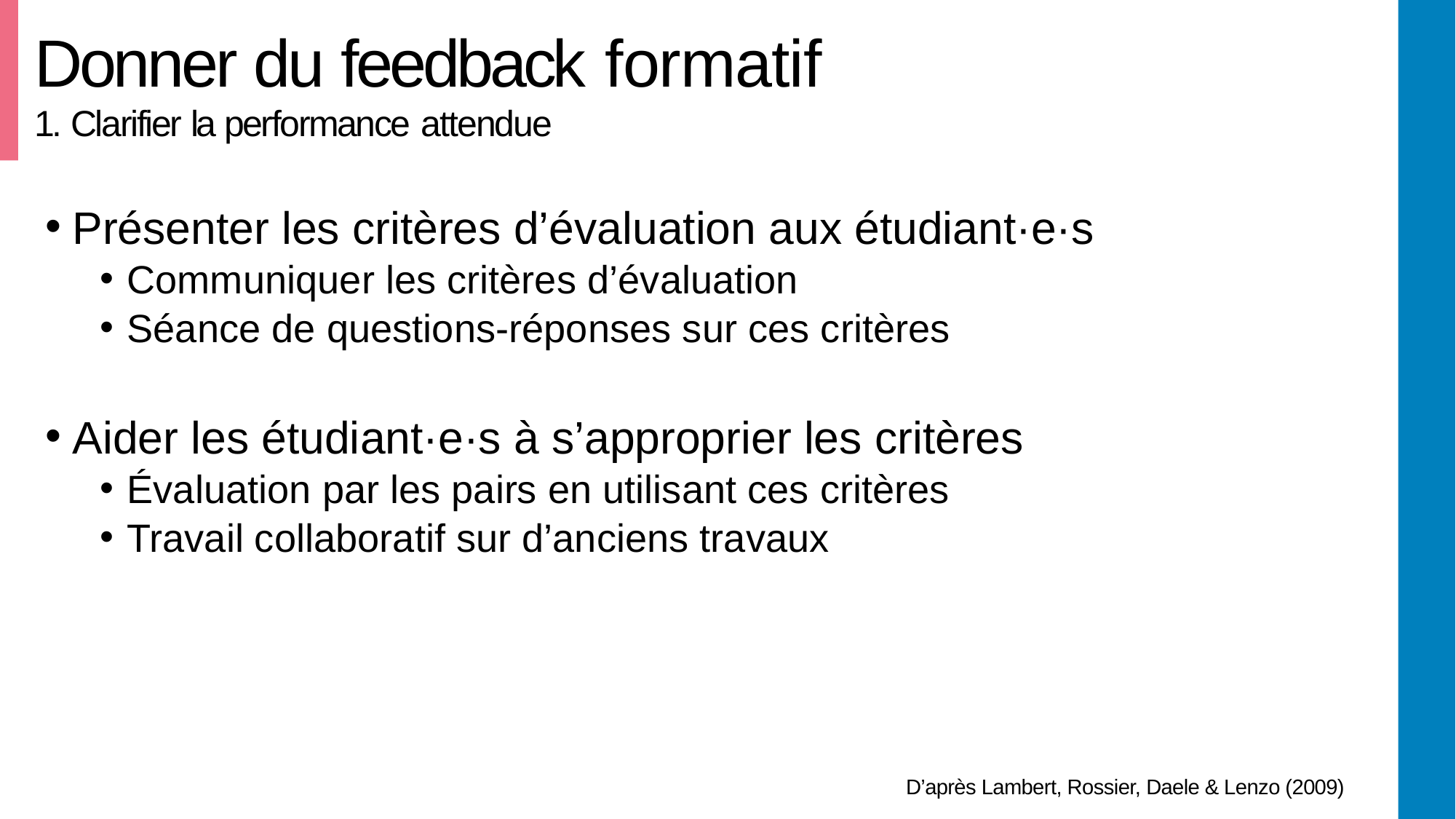

# Donner du feedback formatif 1. Clarifier la performance attendue
Présenter les critères d’évaluation aux étudiant·e·s
Communiquer les critères d’évaluation
Séance de questions-réponses sur ces critères

Aider les étudiant·e·s à s’approprier les critères
Évaluation par les pairs en utilisant ces critères
Travail collaboratif sur d’anciens travaux

D’après Lambert, Rossier, Daele & Lenzo (2009)